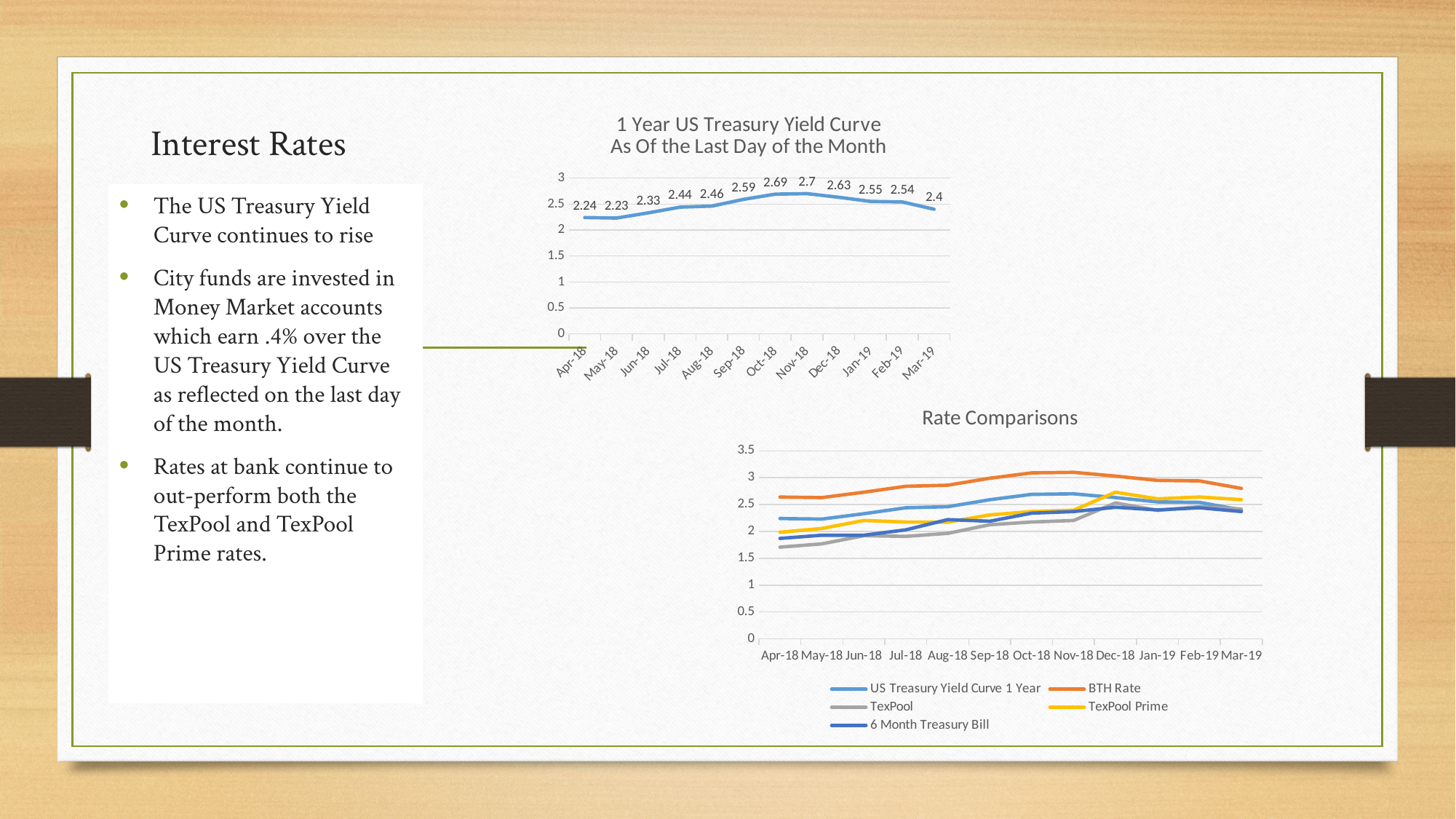

# Interest Rates

### Chart: 1 Year US Treasury Yield Curve
As Of the Last Day of the Month

| Category |  |
|---|---|
| 43220 | 2.24 |
| 43251 | 2.23 |
| 43281 | 2.33 |
| 43312 | 2.44 |
| 43343 | 2.46 |
| 43373 | 2.59 |
| 43404 | 2.69 |
| 43434 | 2.7 |
| 43465 | 2.63 |
| 43496 | 2.55 |
| 43524 | 2.54 |
| 43555 | 2.4 |
The US Treasury Yield Curve continues to rise
City funds are invested in Money Market accounts which earn .4% over the US Treasury Yield Curve as reflected on the last day of the month.
Rates at bank continue to out-perform both the TexPool and TexPool Prime rates.

### Chart: Rate Comparisons

| Category | US Treasury Yield Curve 1 Year | BTH Rate | TexPool | TexPool Prime | 6 Month Treasury Bill  |
|---|---|---|---|---|---|
| 43220 | 2.24 | 2.64 | 1.7075 | 1.9847 | 1.87 |
| 43251 | 2.23 | 2.63 | 1.7692 | 2.0555 | 1.93 |
| 43281 | 2.33 | 2.73 | 1.9206 | 2.2045 | 1.93 |
| 43312 | 2.44 | 2.84 | 1.9077 | 2.1746 | 2.03 |
| 43343 | 2.46 | 2.86 | 1.9641 | 2.1718 | 2.22 |
| 43373 | 2.59 | 2.9899999999999998 | 2.1244 | 2.3072 | 2.19 |
| 43404 | 2.69 | 3.09 | 2.175 | 2.3707 | 2.34 |
| 43434 | 2.7 | 3.1 | 2.203 | 2.3943 | 2.37 |
| 43465 | 2.63 | 3.03 | 2.5304 | 2.7297 | 2.45 |
| 43496 | 2.55 | 2.9499999999999997 | 2.391 | 2.6067 | 2.4 |
| 43524 | 2.54 | 2.94 | 2.4597 | 2.6412 | 2.44 |
| 43555 | 2.4 | 2.8 | 2.4164 | 2.5907 | 2.37 |